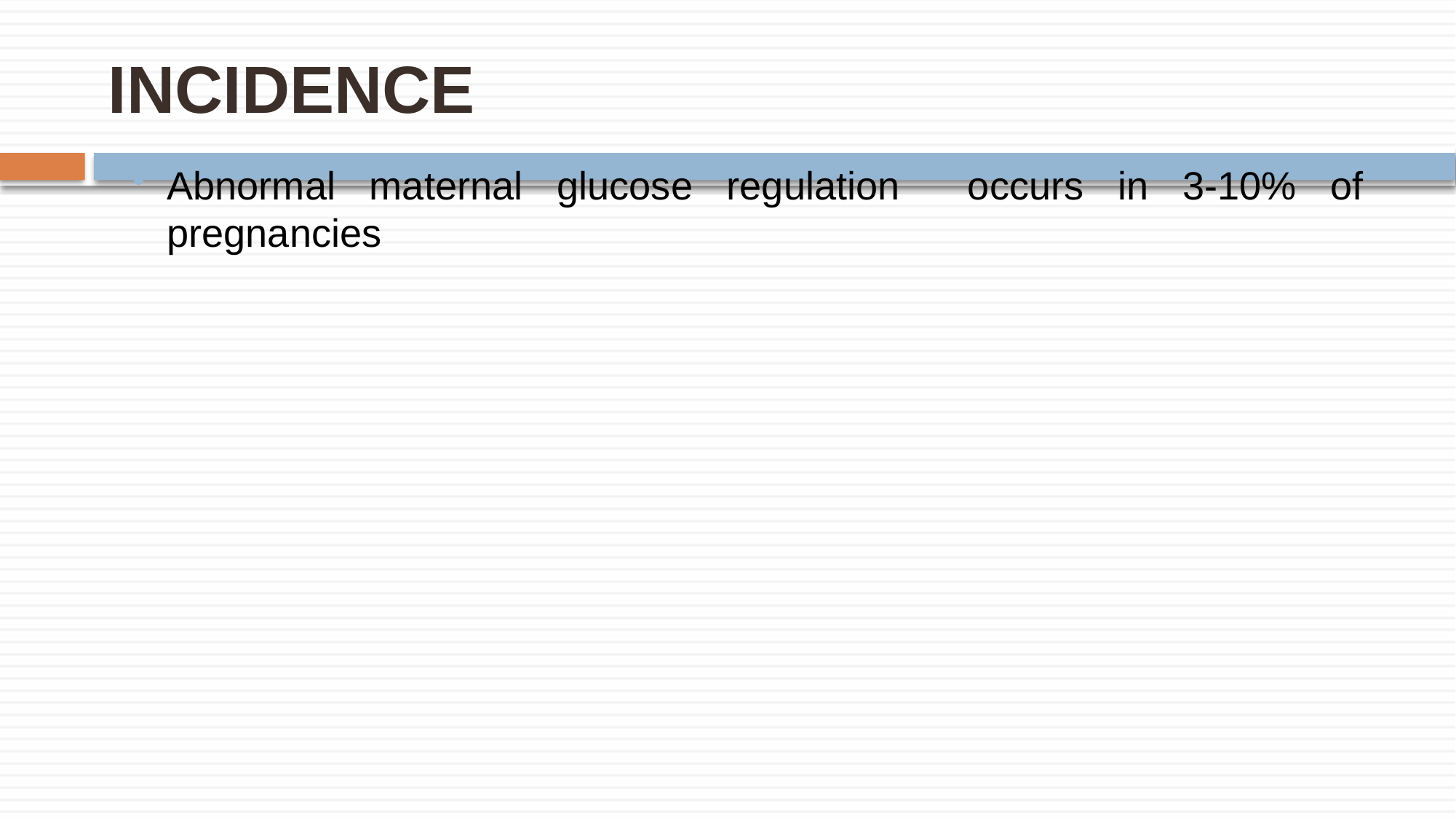

# INCIDENCE
Abnormal maternal glucose regulation  occurs in 3-10% of pregnancies